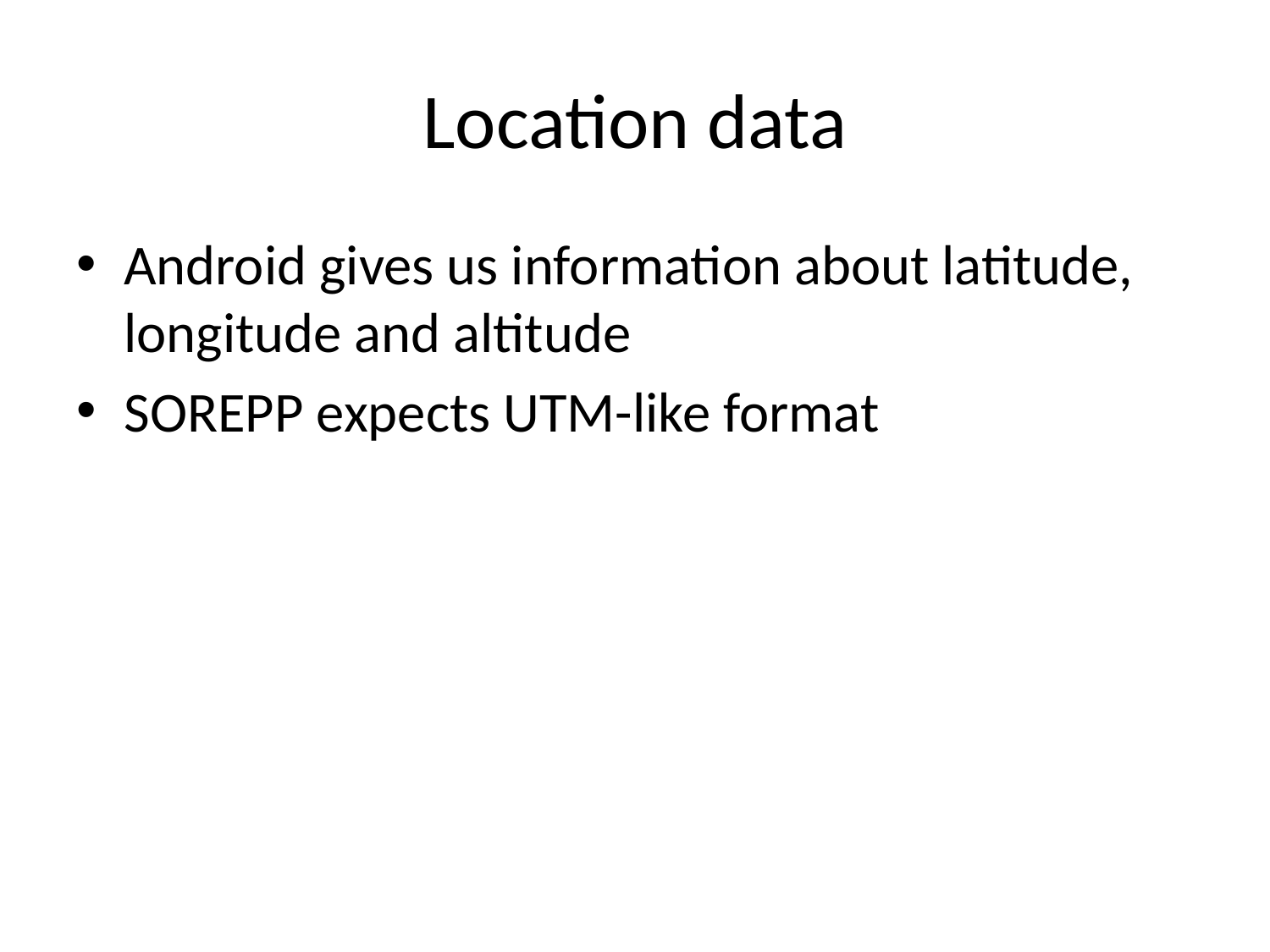

# Location data
Android gives us information about latitude, longitude and altitude
SOREPP expects UTM-like format